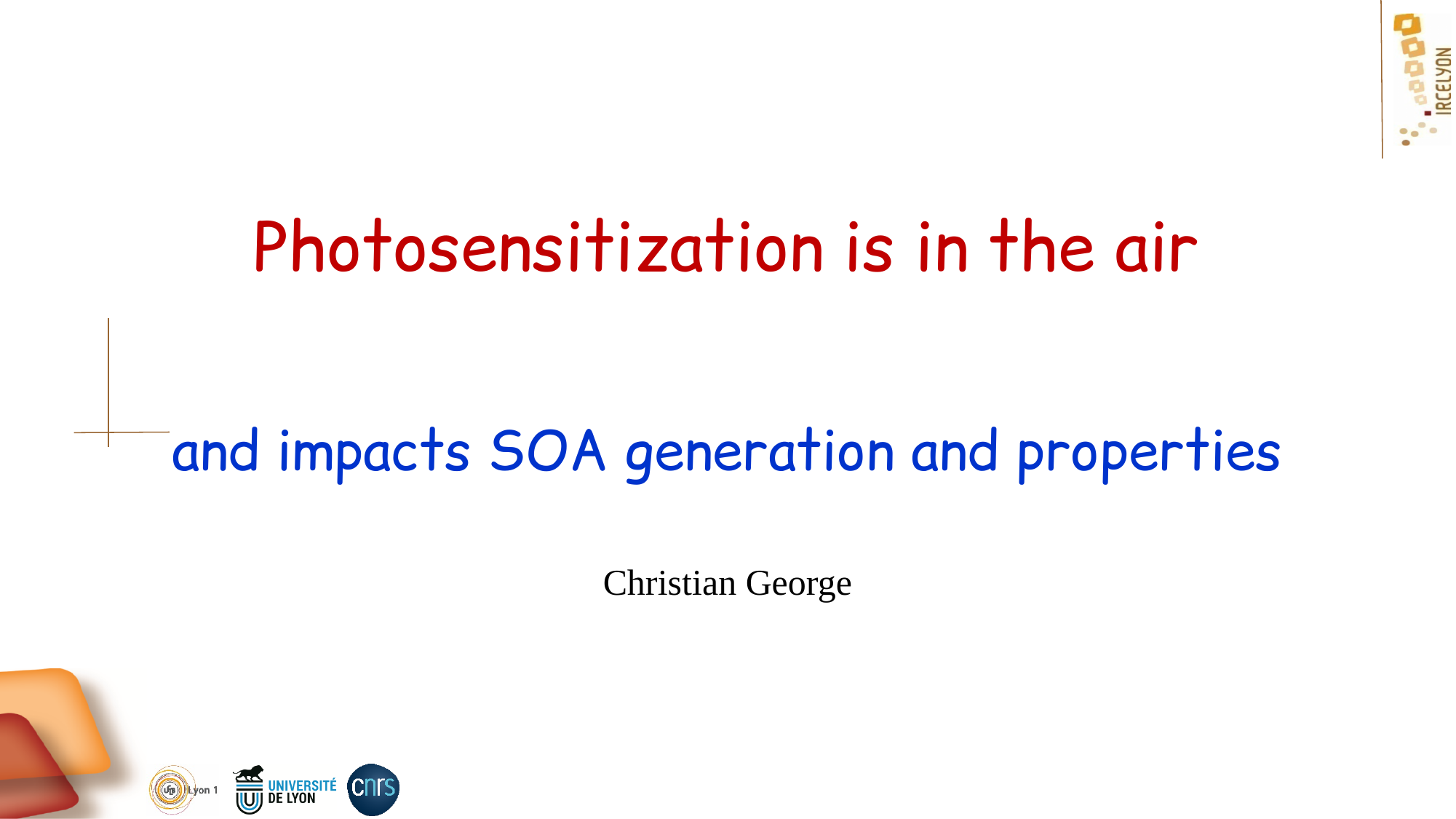

# Photosensitization is in the air and impacts SOA generation and properties
Christian George